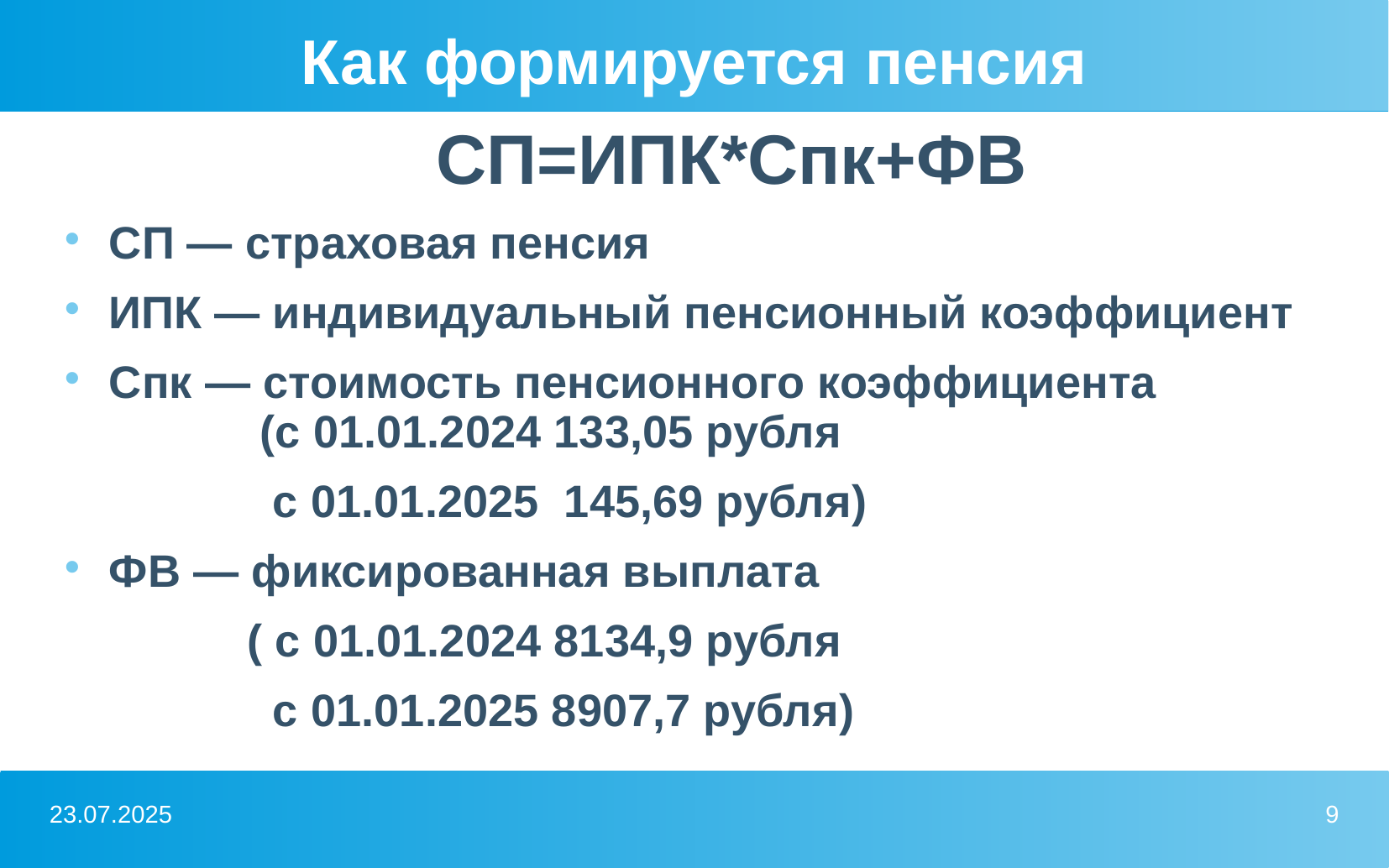

# Как формируется пенсия
                          СП=ИПК*Спк+ФВ
СП — страховая пенсия
ИПК — индивидуальный пенсионный коэффициент
Спк — стоимость пенсионного коэффициента                           (с 01.01.2024 133,05 рубля
             с 01.01.2025  145,69 рубля)
ФВ — фиксированная выплата
           ( с 01.01.2024 8134,9 рубля
             с 01.01.2025 8907,7 рубля)
23.07.2025
9